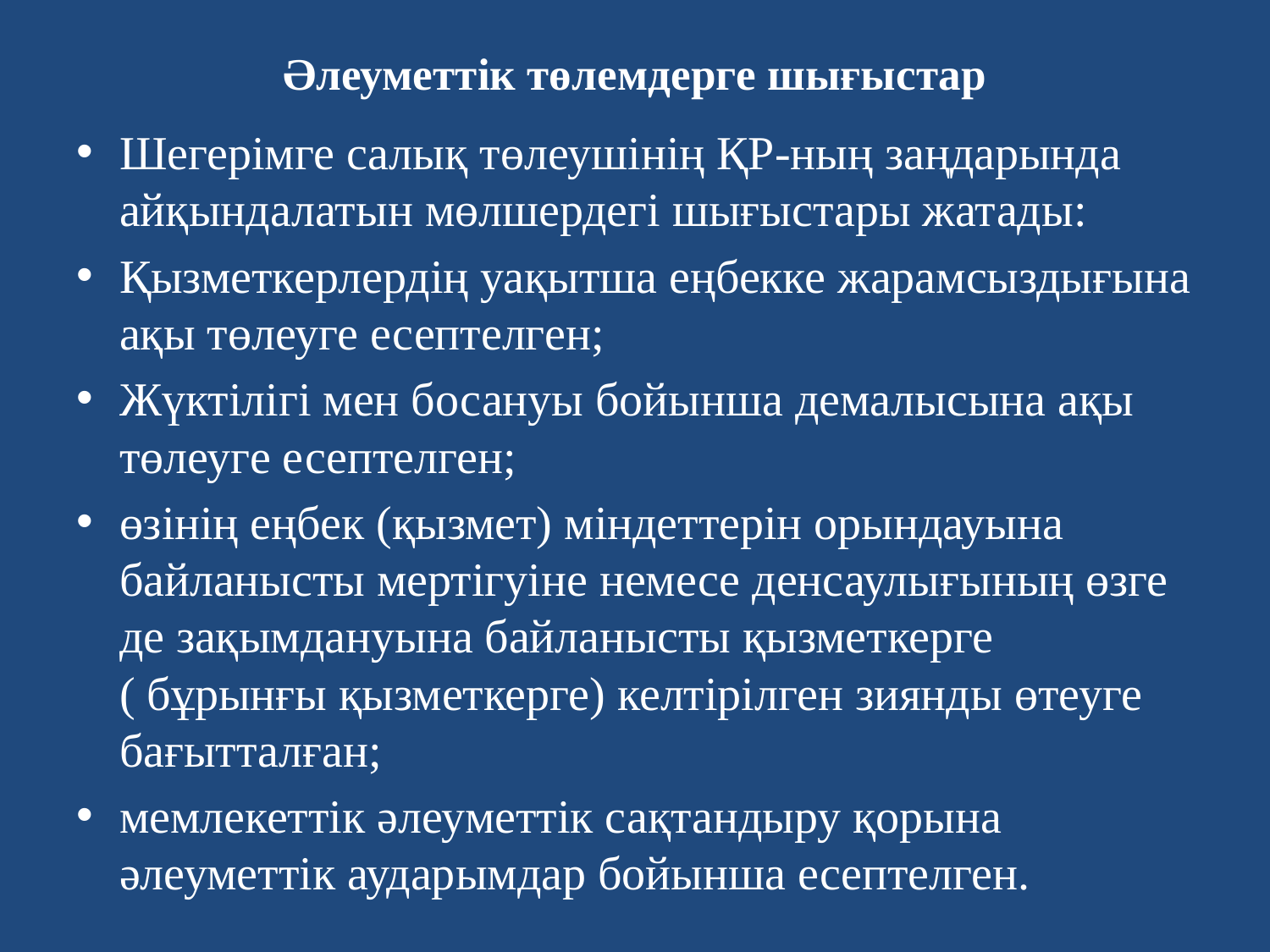

# Әлеуметтік төлемдерге шығыстар
Шегерімге салық төлеушінің ҚР-ның заңдарында айқындалатын мөлшердегі шығыстары жатады:
Қызметкерлердің уақытша еңбекке жарамсыздығына ақы төлеуге есептелген;
Жүктілігі мен босануы бойынша демалысына ақы төлеуге есептелген;
өзінің еңбек (қызмет) міндеттерін орындауына байланысты мертігуіне немесе денсаулығының өзге де зақымдануына байланысты қызметкерге ( бұрынғы қызметкерге) келтірілген зиянды өтеуге бағытталған;
мемлекеттік әлеуметтік сақтандыру қорына әлеуметтік аударымдар бойынша есептелген.